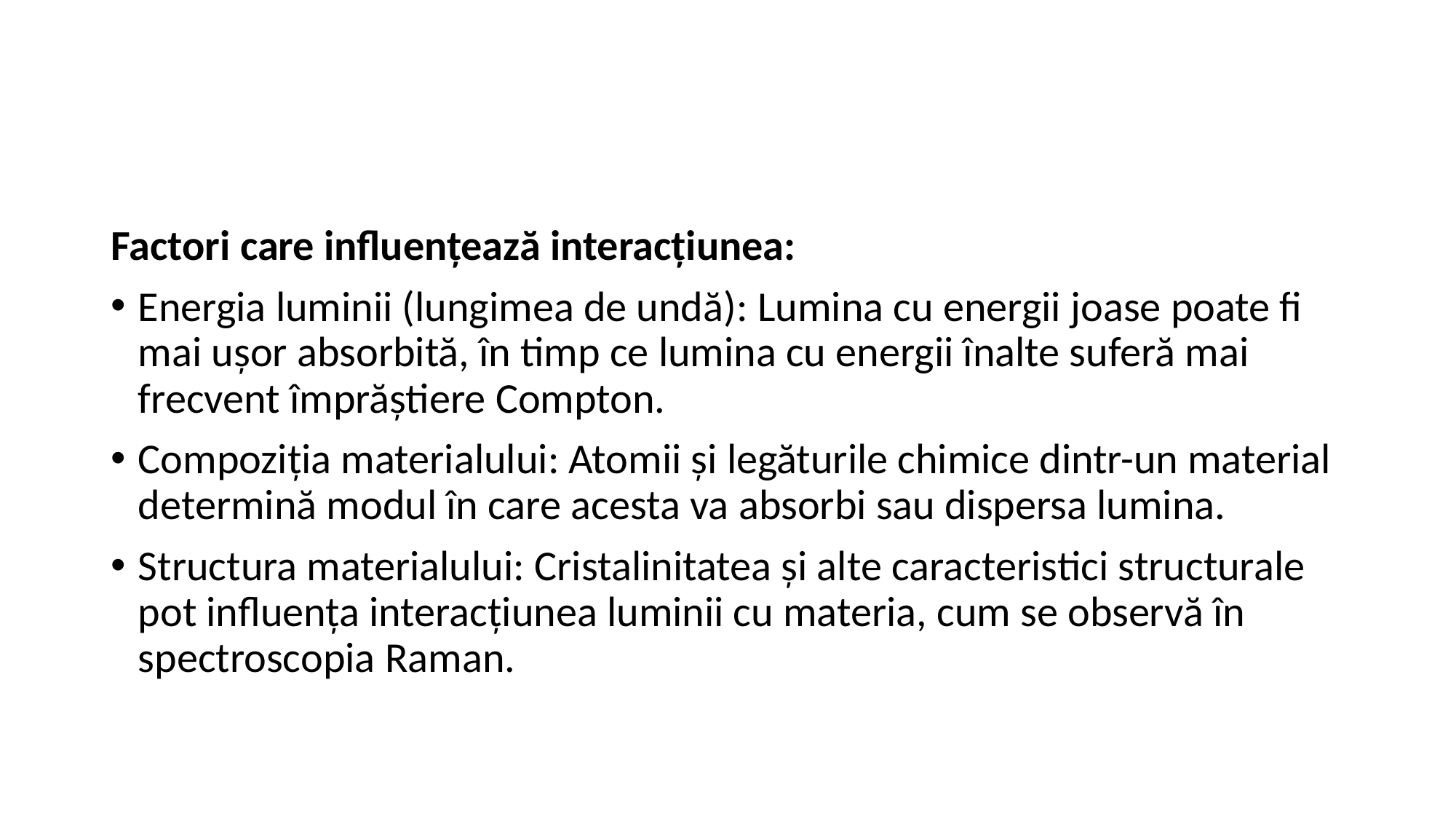

#
Factori care influențează interacțiunea:
Energia luminii (lungimea de undă): Lumina cu energii joase poate fi mai ușor absorbită, în timp ce lumina cu energii înalte suferă mai frecvent împrăștiere Compton.
Compoziția materialului: Atomii și legăturile chimice dintr-un material determină modul în care acesta va absorbi sau dispersa lumina.
Structura materialului: Cristalinitatea și alte caracteristici structurale pot influența interacțiunea luminii cu materia, cum se observă în spectroscopia Raman.